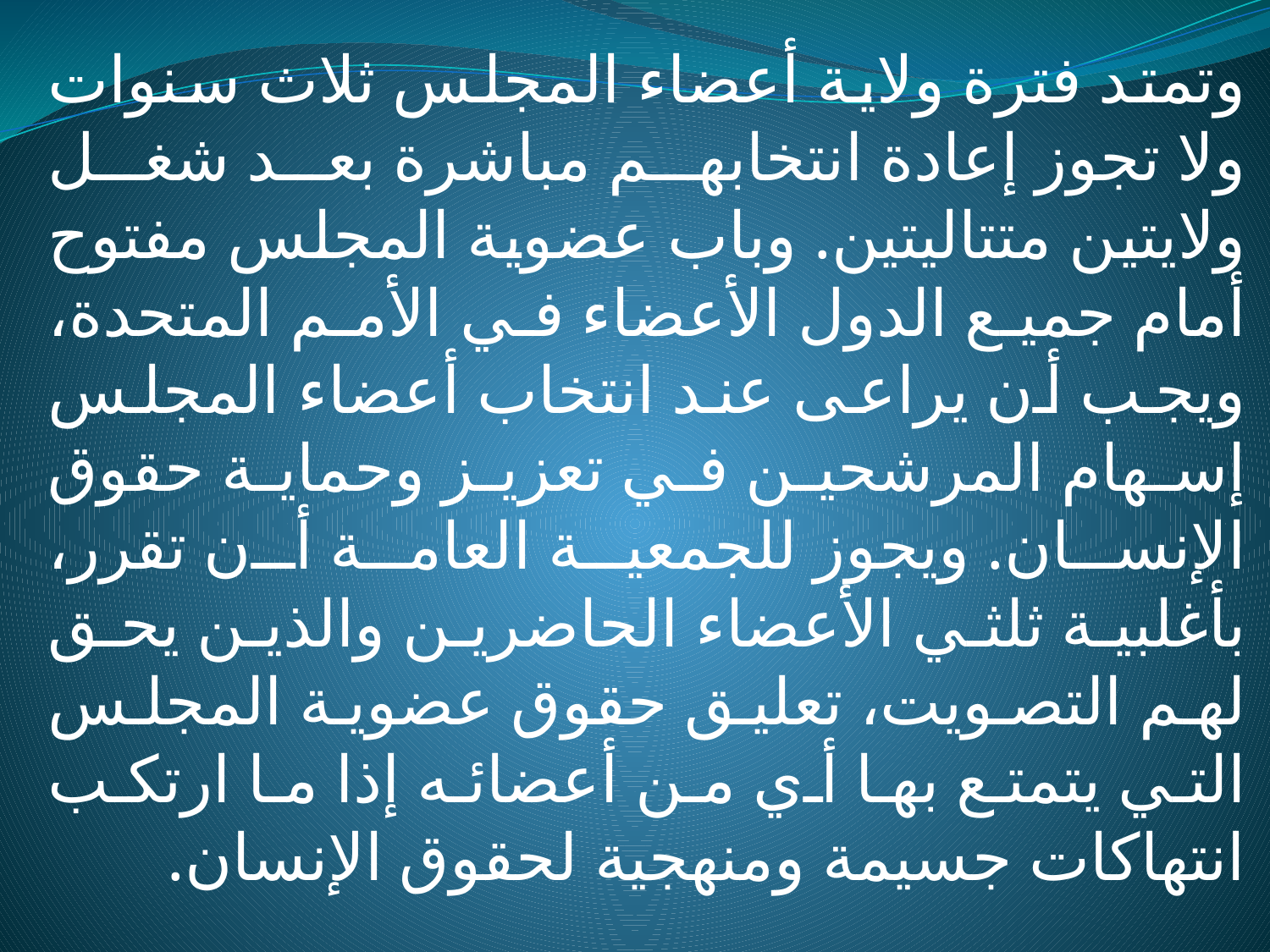

وتمتد فترة ولاية أعضاء المجلس ثلاث سنوات ولا تجوز إعادة انتخابهم مباشرة بعد شغل ولايتين متتاليتين. وباب عضوية المجلس مفتوح أمام جميع الدول الأعضاء في الأمم المتحدة، ويجب أن يراعى عند انتخاب أعضاء المجلس إسهام المرشحين في تعزيز وحماية حقوق الإنسان. ويجوز للجمعية العامة أن تقرر، بأغلبية ثلثي الأعضاء الحاضرين والذين يحق لهم التصويت، تعليق حقوق عضوية المجلس التي يتمتع بها أي من أعضائه إذا ما ارتكب انتهاكات جسيمة ومنهجية لحقوق الإنسان.